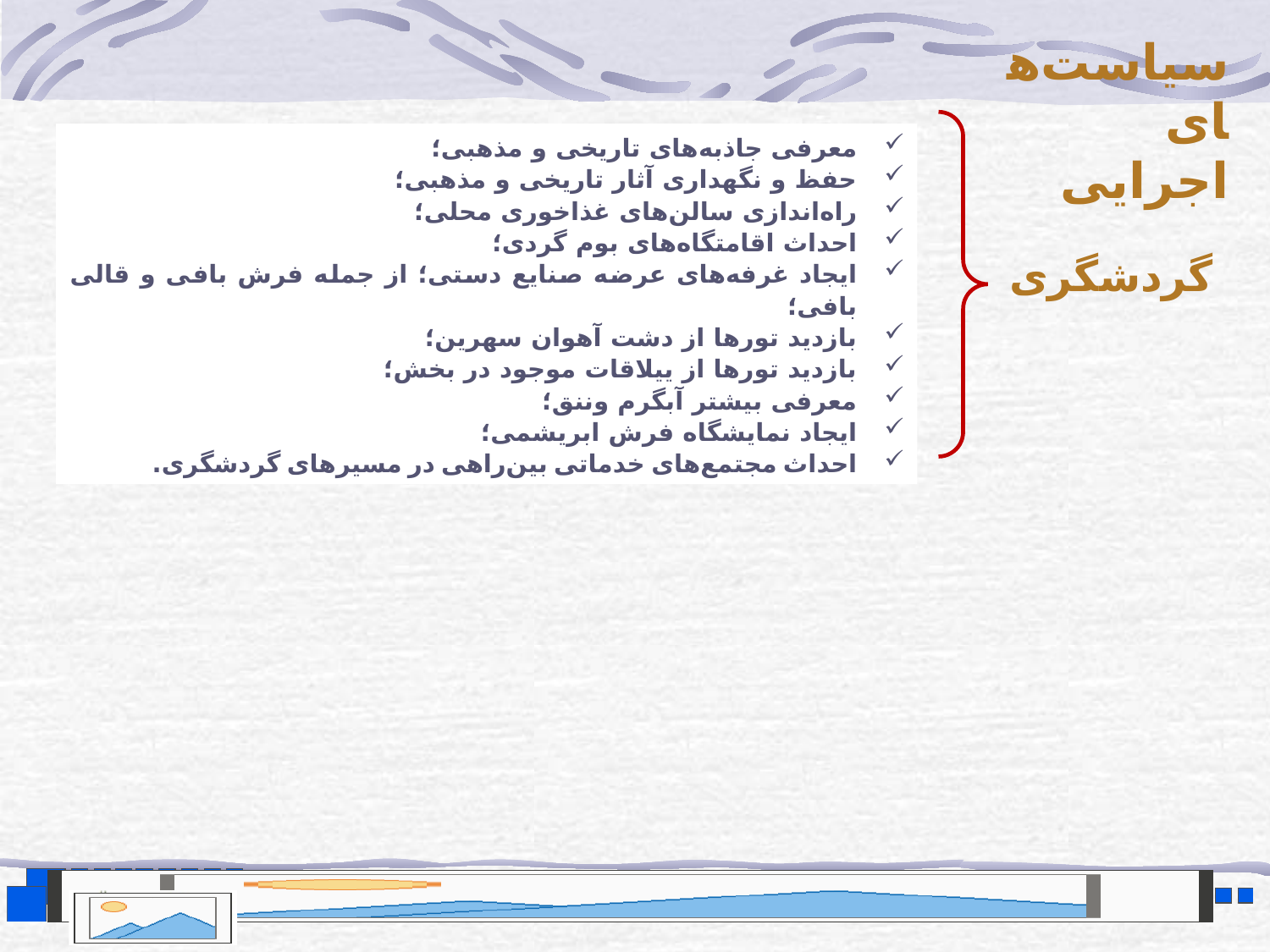

سیاست‌های اجرایی

معرفی جاذبه‌های تاریخی و مذهبی؛
حفظ و نگهداری آثار تاریخی و مذهبی؛
راه‌اندازی سالن‌های غذاخوری محلی؛
احداث اقامتگاه‌های بوم گردی؛
ایجاد غرفه‌های عرضه صنایع دستی؛ از جمله فرش بافی و قالی بافی؛
بازدید تورها از دشت آهوان سهرین؛
بازدید تورها از ییلاقات موجود در بخش؛
معرفی بیشتر آبگرم وننق؛
ایجاد نمایشگاه فرش ابریشمی؛
احداث مجتمع‌های خدماتی بین‌راهی در مسیرهای گردشگری.
گردشگری